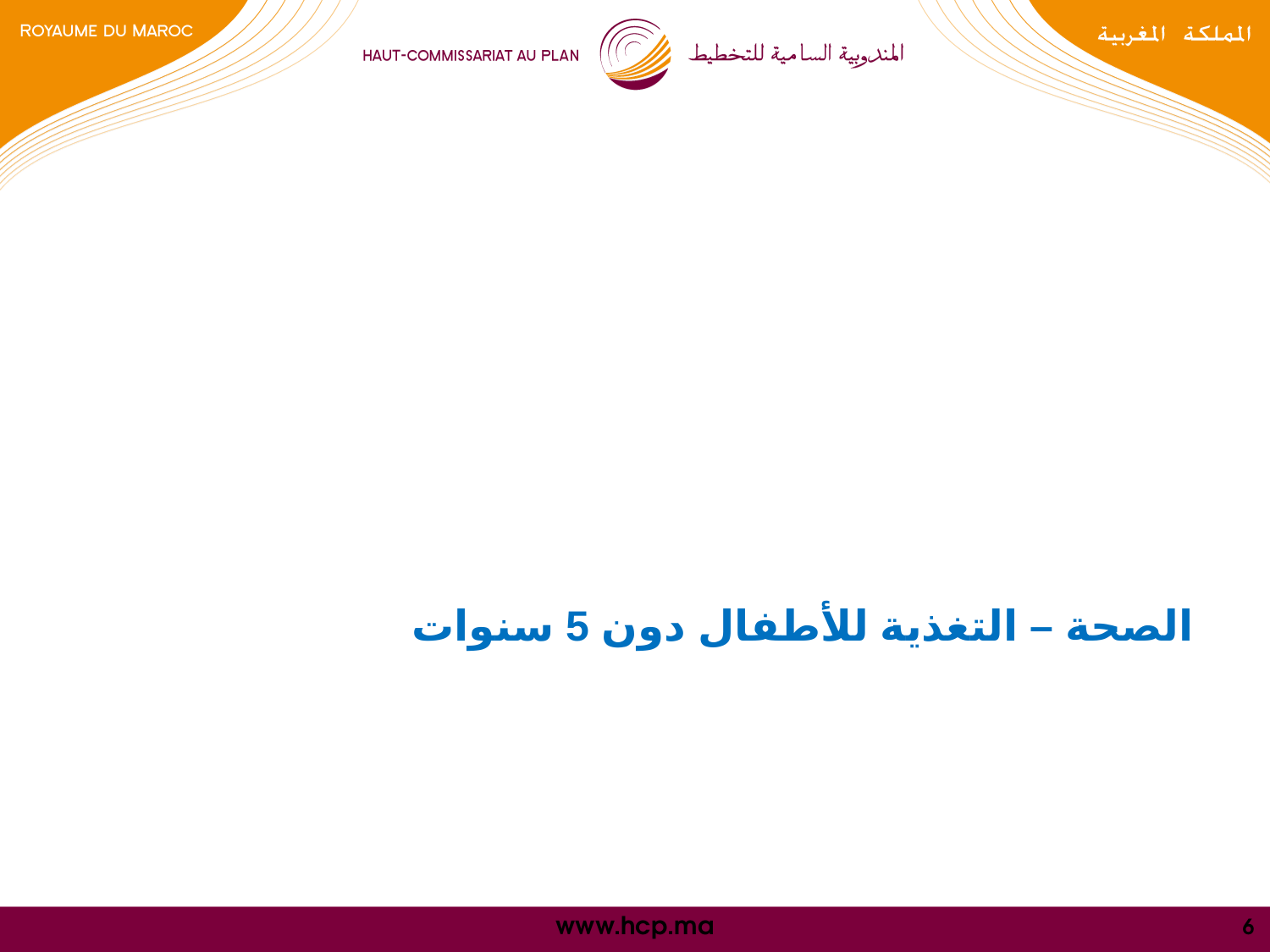

الصحة – التغذية للأطفال دون 5 سنوات
6